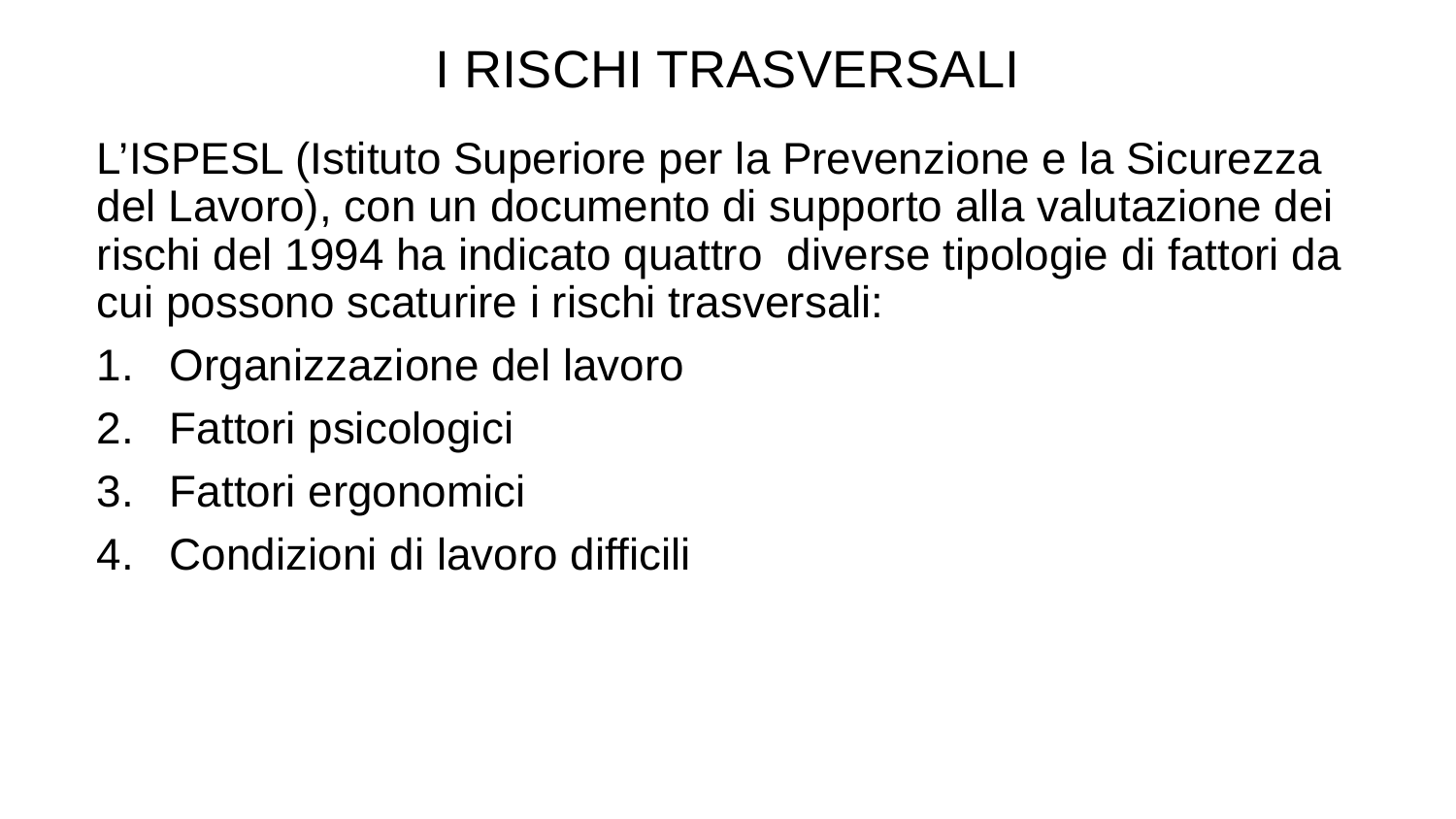

I RISCHI TRASVERSALI
L’ISPESL (Istituto Superiore per la Prevenzione e la Sicurezza del Lavoro), con un documento di supporto alla valutazione dei rischi del 1994 ha indicato quattro  diverse tipologie di fattori da cui possono scaturire i rischi trasversali:
Organizzazione del lavoro
Fattori psicologici
Fattori ergonomici
Condizioni di lavoro difficili